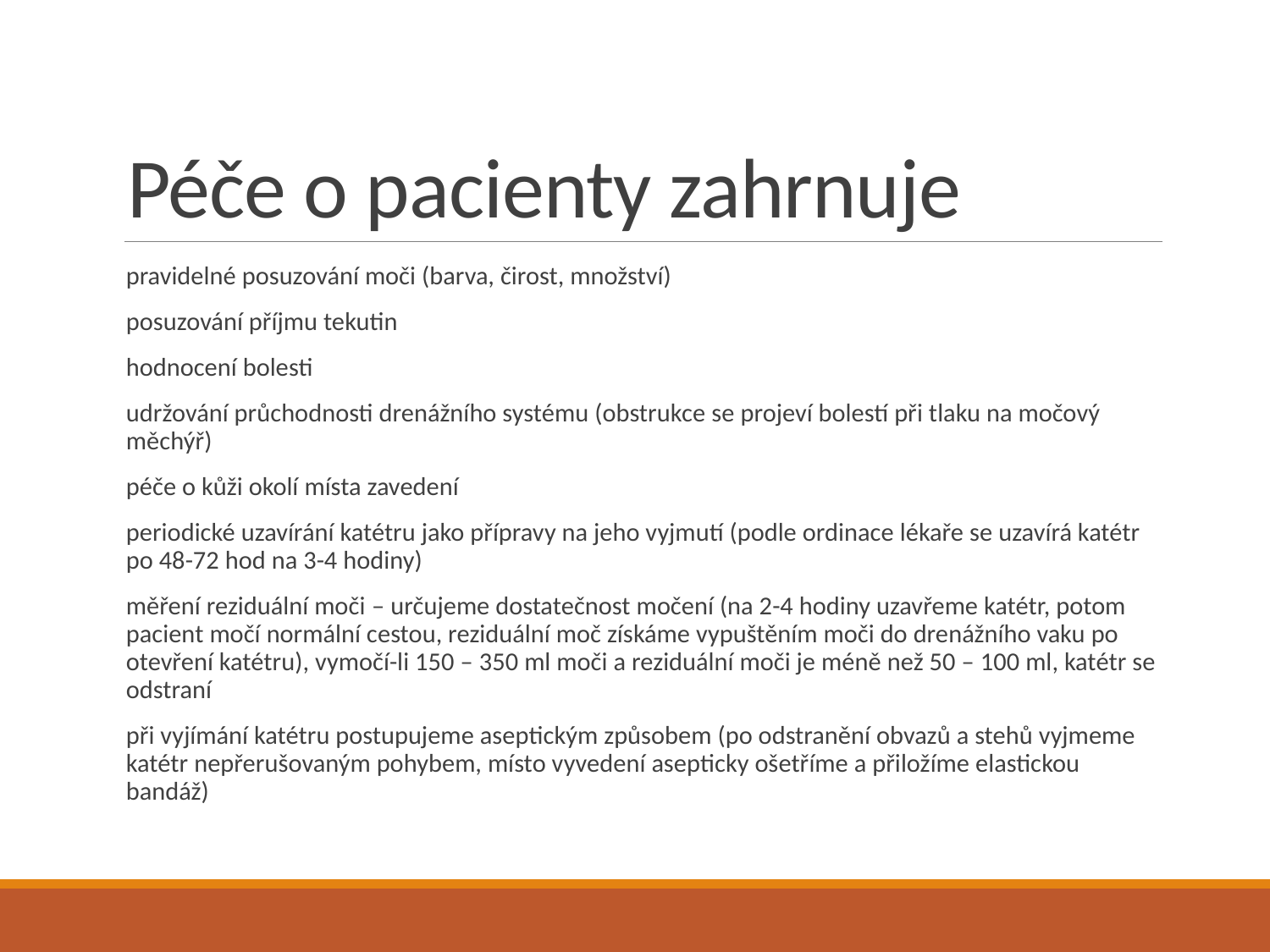

# Péče o pacienty zahrnuje
pravidelné posuzování moči (barva, čirost, množství)
posuzování příjmu tekutin
hodnocení bolesti
udržování průchodnosti drenážního systému (obstrukce se projeví bolestí při tlaku na močový měchýř)
péče o kůži okolí místa zavedení
periodické uzavírání katétru jako přípravy na jeho vyjmutí (podle ordinace lékaře se uzavírá katétr po 48-72 hod na 3-4 hodiny)
měření reziduální moči – určujeme dostatečnost močení (na 2-4 hodiny uzavřeme katétr, potom pacient močí normální cestou, reziduální moč získáme vypuštěním moči do drenážního vaku po otevření katétru), vymočí-li 150 – 350 ml moči a reziduální moči je méně než 50 – 100 ml, katétr se odstraní
při vyjímání katétru postupujeme aseptickým způsobem (po odstranění obvazů a stehů vyjmeme katétr nepřerušovaným pohybem, místo vyvedení asepticky ošetříme a přiložíme elastickou bandáž)